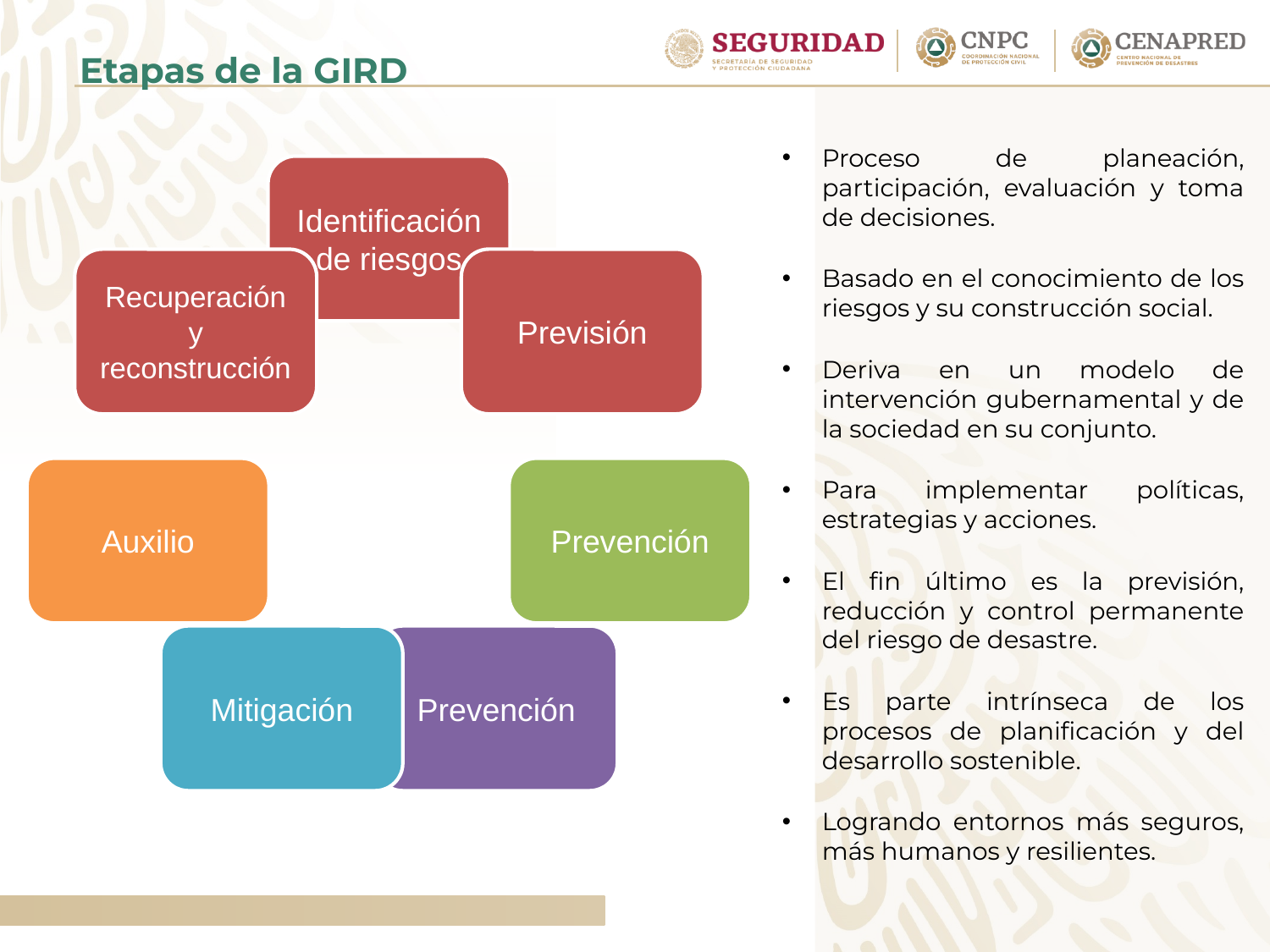

Etapas de la GIRD
Proceso de planeación, participación, evaluación y toma de decisiones.
Basado en el conocimiento de los riesgos y su construcción social.
Deriva en un modelo de intervención gubernamental y de la sociedad en su conjunto.
Para implementar políticas, estrategias y acciones.
El fin último es la previsión, reducción y control permanente del riesgo de desastre.
Es parte intrínseca de los procesos de planificación y del desarrollo sostenible.
Logrando entornos más seguros, más humanos y resilientes.

Identificación de riesgos
Prevención
Prevención
Mitigación
Recuperación y reconstrucción
Auxilio
Previsión